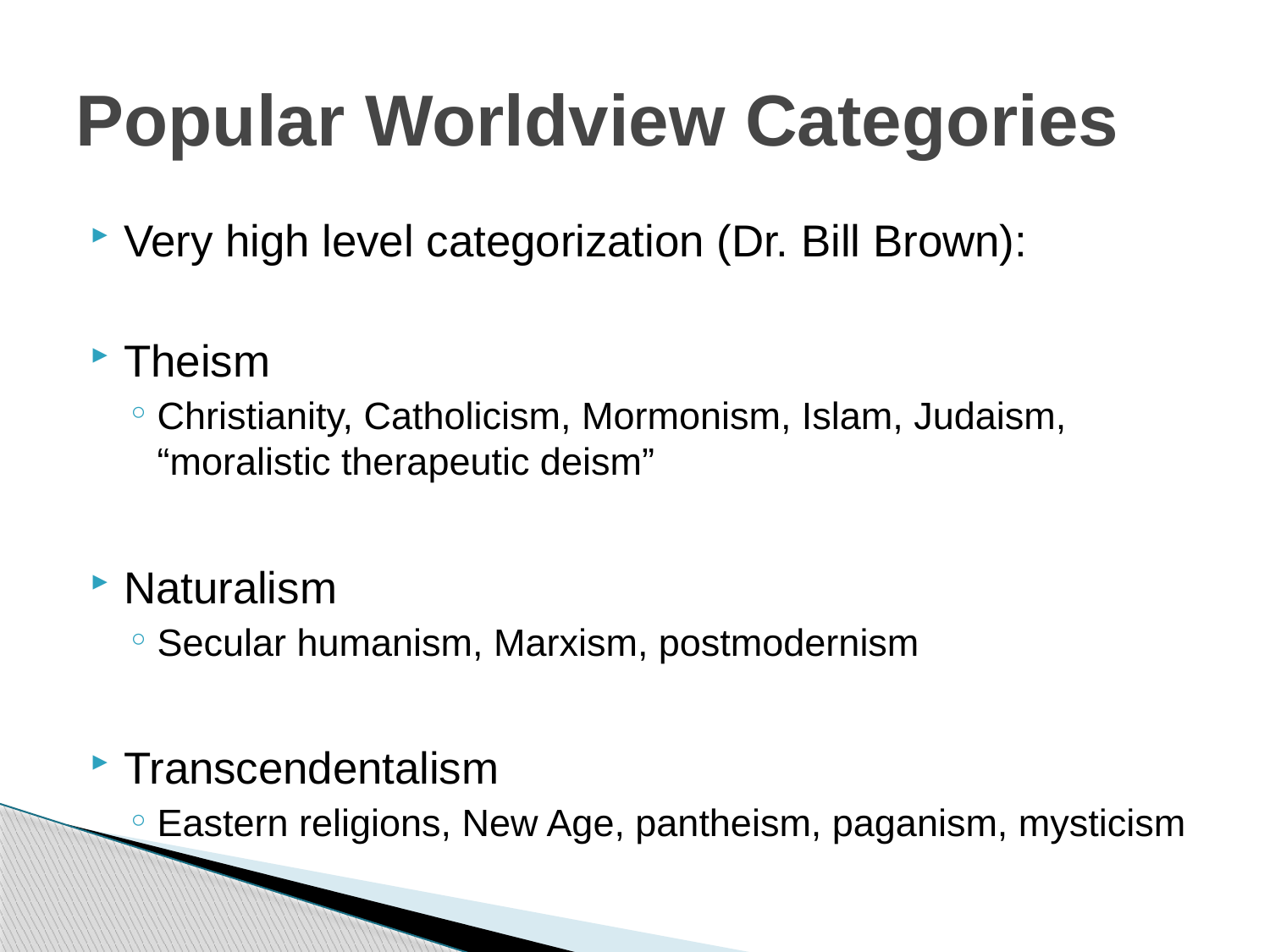

# Popular Worldview Categories
Very high level categorization (Dr. Bill Brown):

Theism
Christianity, Catholicism, Mormonism, Islam, Judaism, “moralistic therapeutic deism”

Naturalism
Secular humanism, Marxism, postmodernism

Transcendentalism
Eastern religions, New Age, pantheism, paganism, mysticism